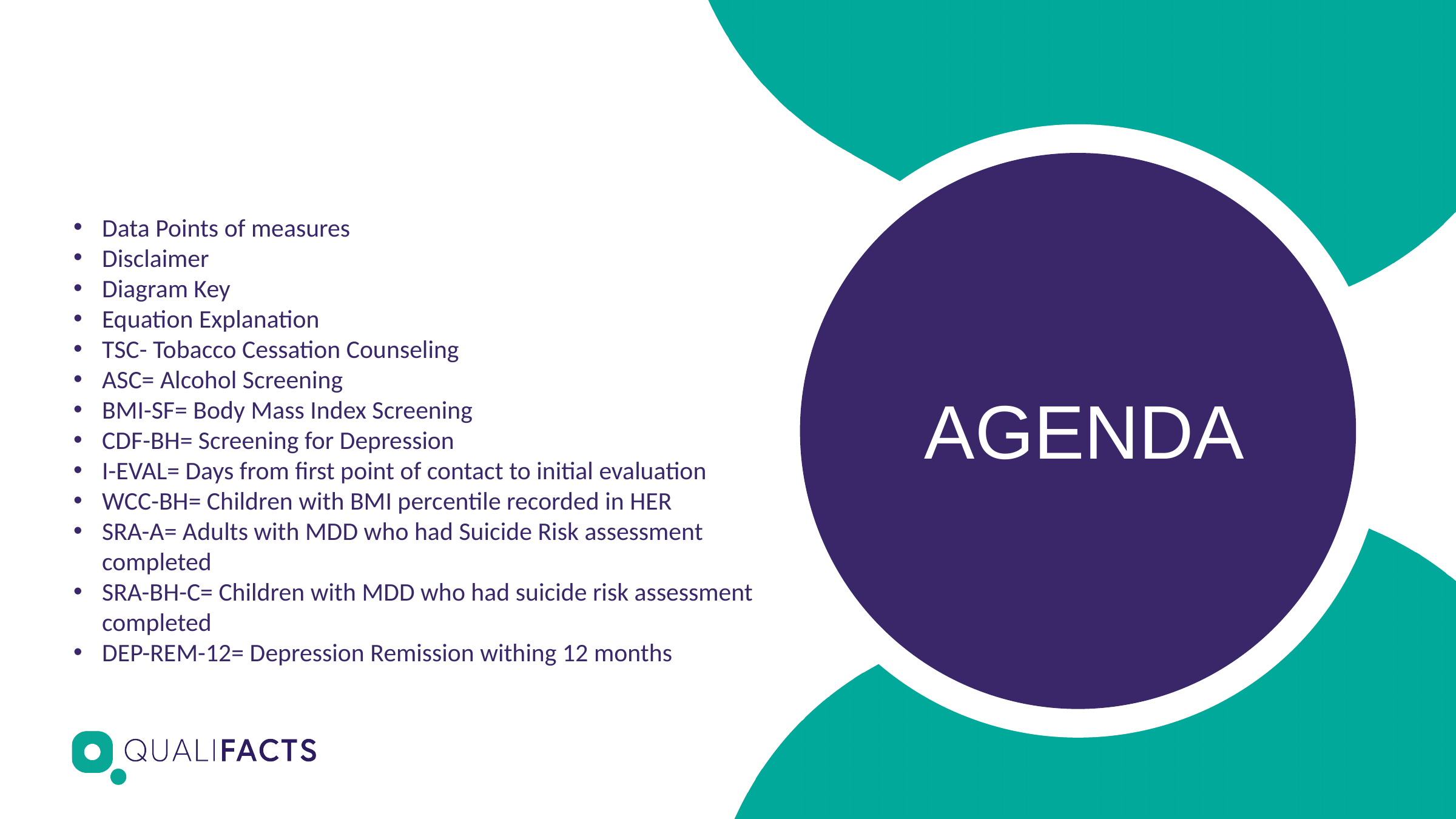

Data Points of measures
Disclaimer
Diagram Key
Equation Explanation
TSC- Tobacco Cessation Counseling
ASC= Alcohol Screening
BMI-SF= Body Mass Index Screening
CDF-BH= Screening for Depression
I-EVAL= Days from first point of contact to initial evaluation
WCC-BH= Children with BMI percentile recorded in HER
SRA-A= Adults with MDD who had Suicide Risk assessment completed
SRA-BH-C= Children with MDD who had suicide risk assessment completed
DEP-REM-12= Depression Remission withing 12 months
AGENDA